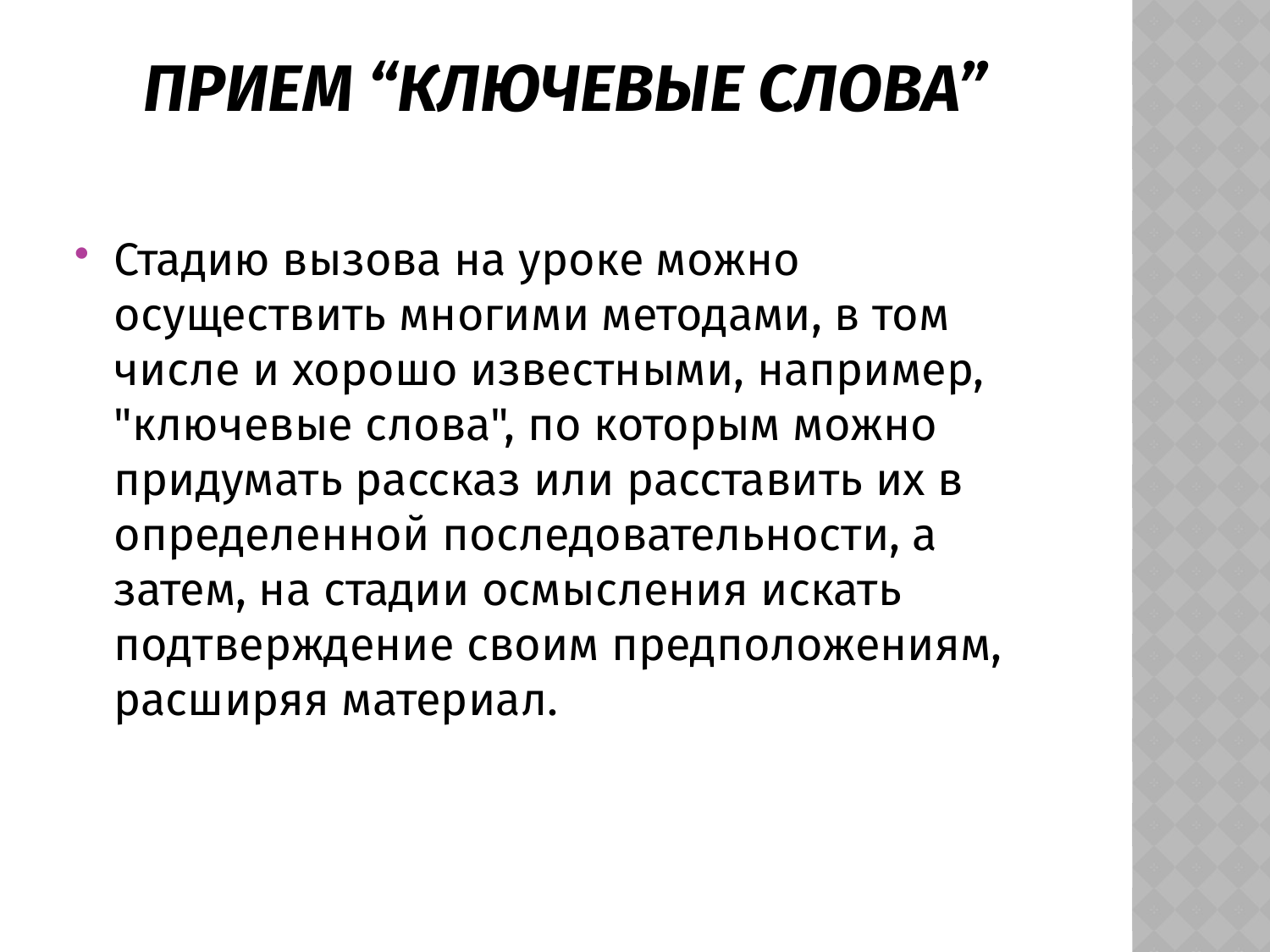

# Прием “Ключевые слова”
Стадию вызова на уроке можно осуществить многими методами, в том числе и хорошо известными, например, "ключевые слова", по которым можно придумать рассказ или расставить их в определенной последовательности, а затем, на стадии осмысления искать подтверждение своим предположениям, расширяя материал.